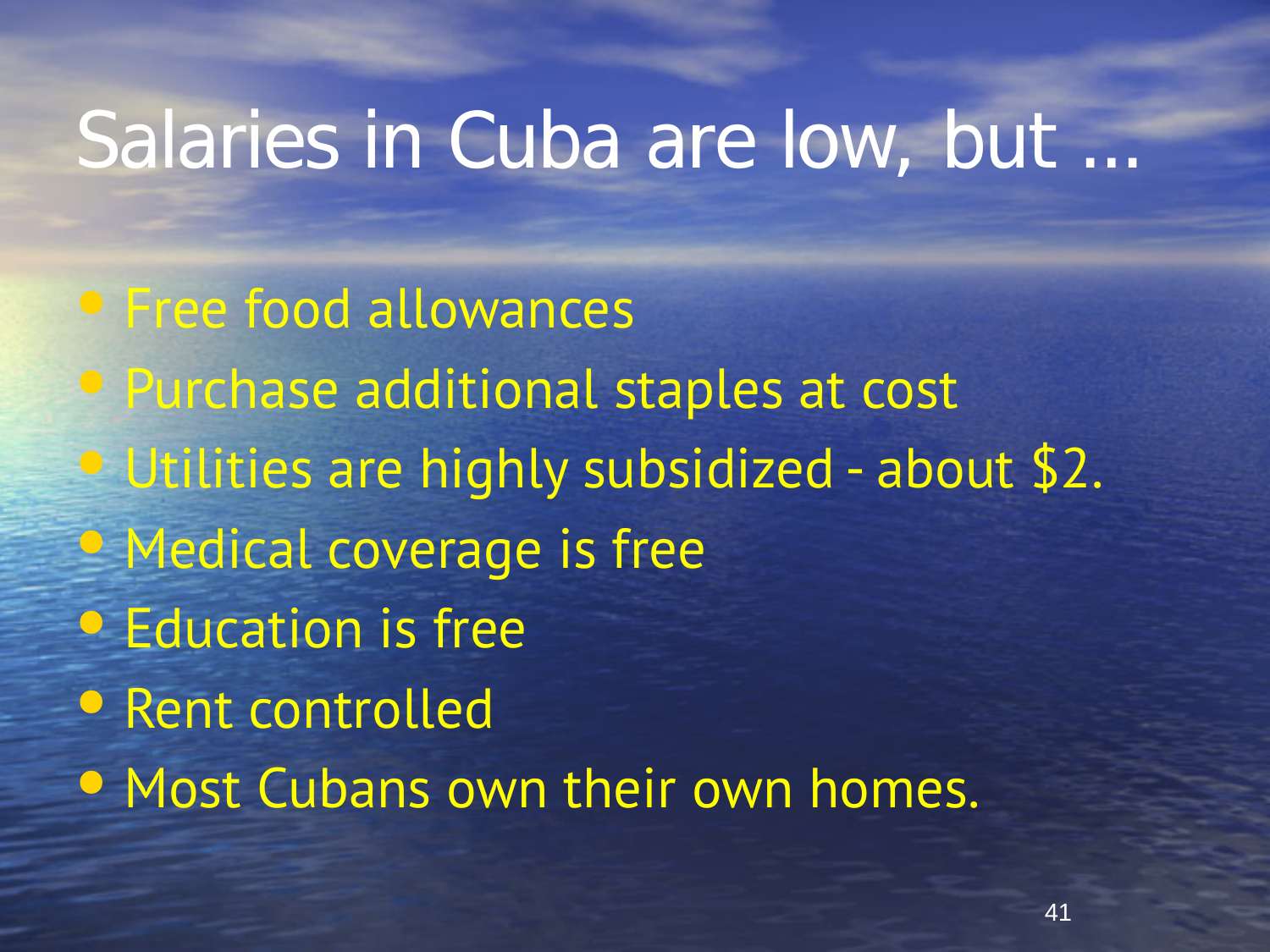

# Salaries in Cuba are low, but …
Free food allowances
Purchase additional staples at cost
Utilities are highly subsidized - about $2.
Medical coverage is free
Education is free
Rent controlled
Most Cubans own their own homes.
41